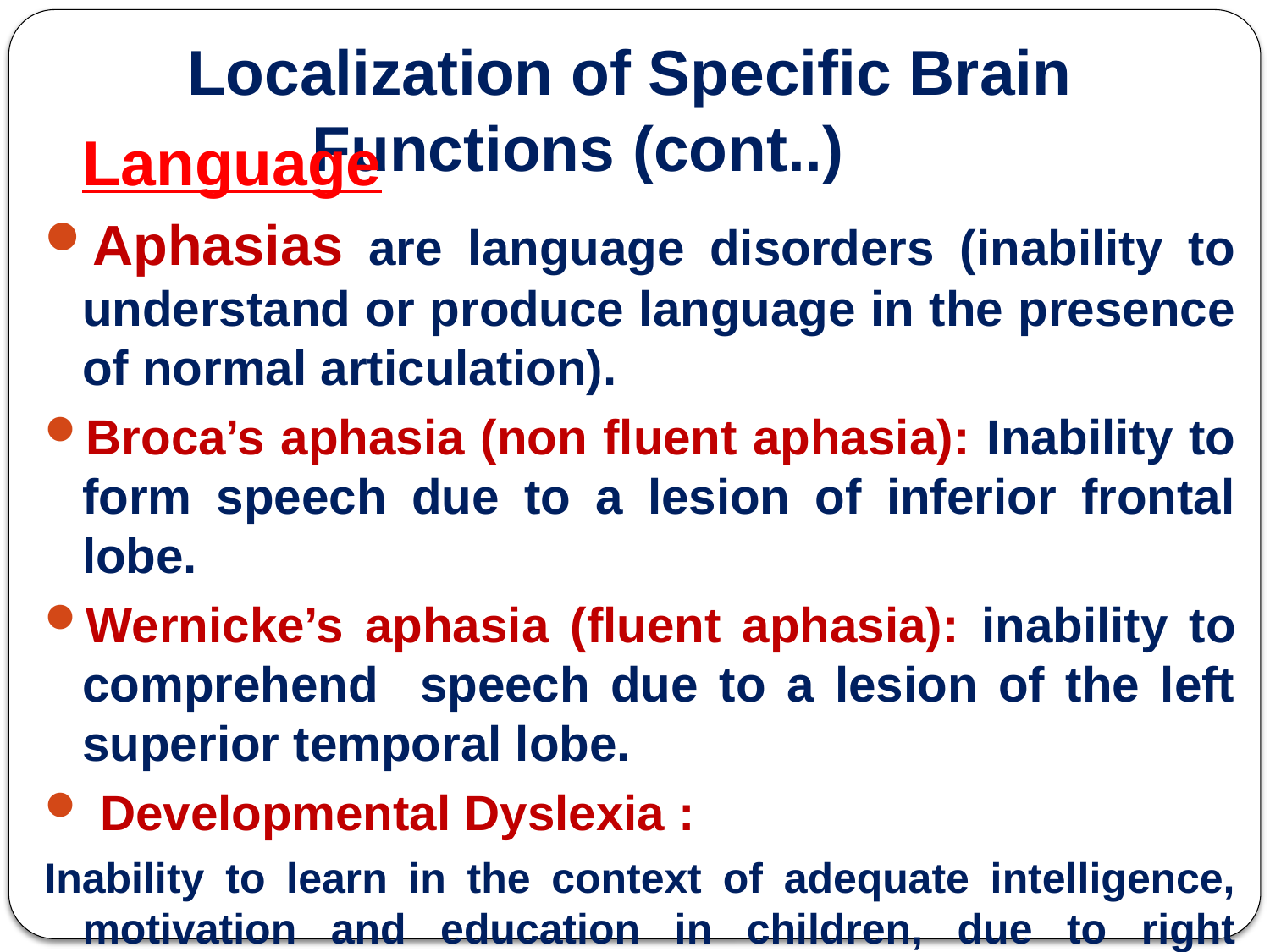

# Localization of Specific Brain Functions (cont..)
	Language
Aphasias are language disorders (inability to understand or produce language in the presence of normal articulation).
Broca’s aphasia (non fluent aphasia): Inability to form speech due to a lesion of inferior frontal lobe.
Wernicke’s aphasia (fluent aphasia): inability to comprehend  speech due to a lesion of the left superior temporal lobe.
 Developmental Dyslexia :
Inability to learn in the context of adequate intelligence, motivation and education in children, due to right hemisphere dysfunction.